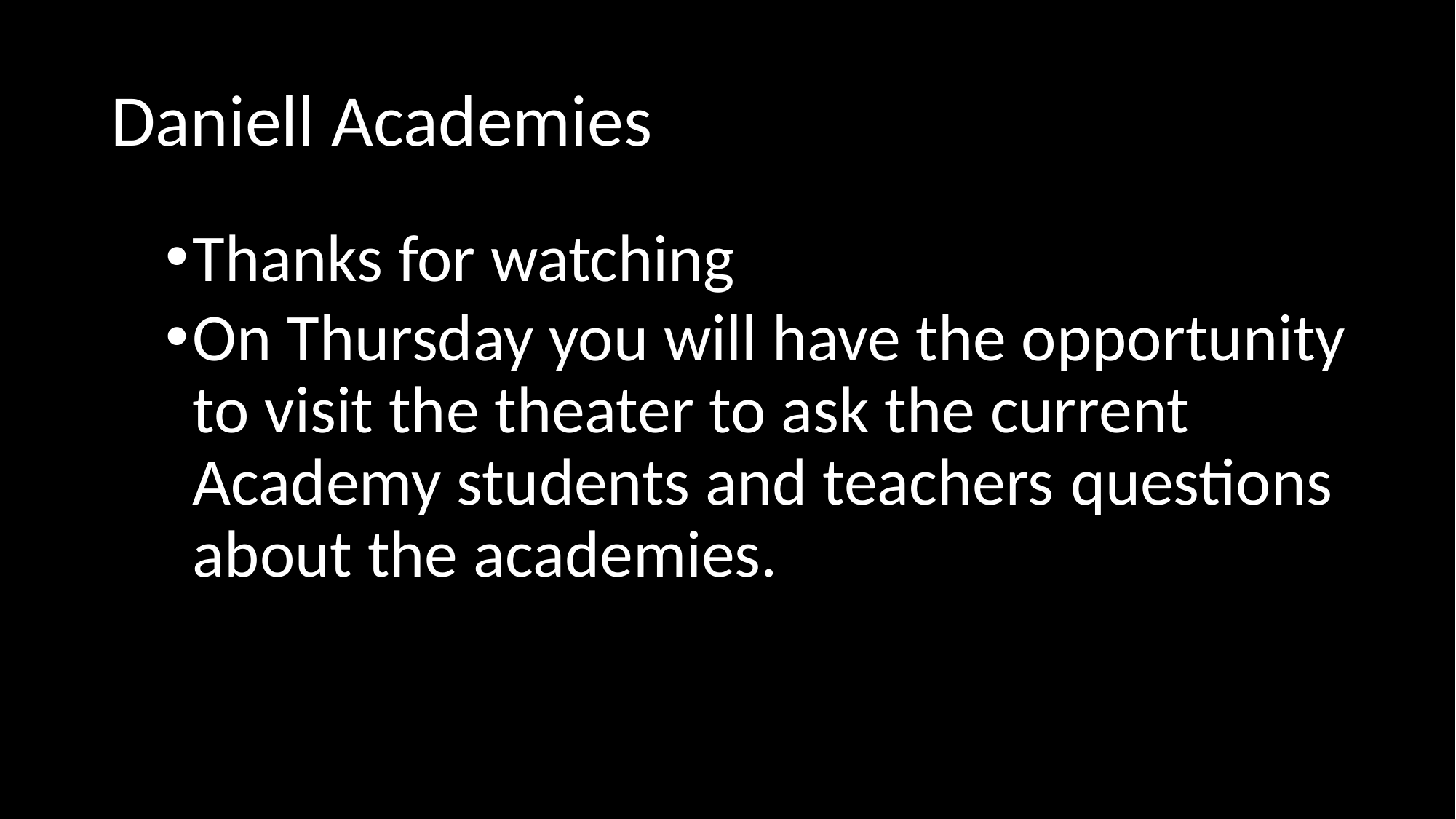

# Daniell Academies
Thanks for watching
On Thursday you will have the opportunity to visit the theater to ask the current Academy students and teachers questions about the academies.